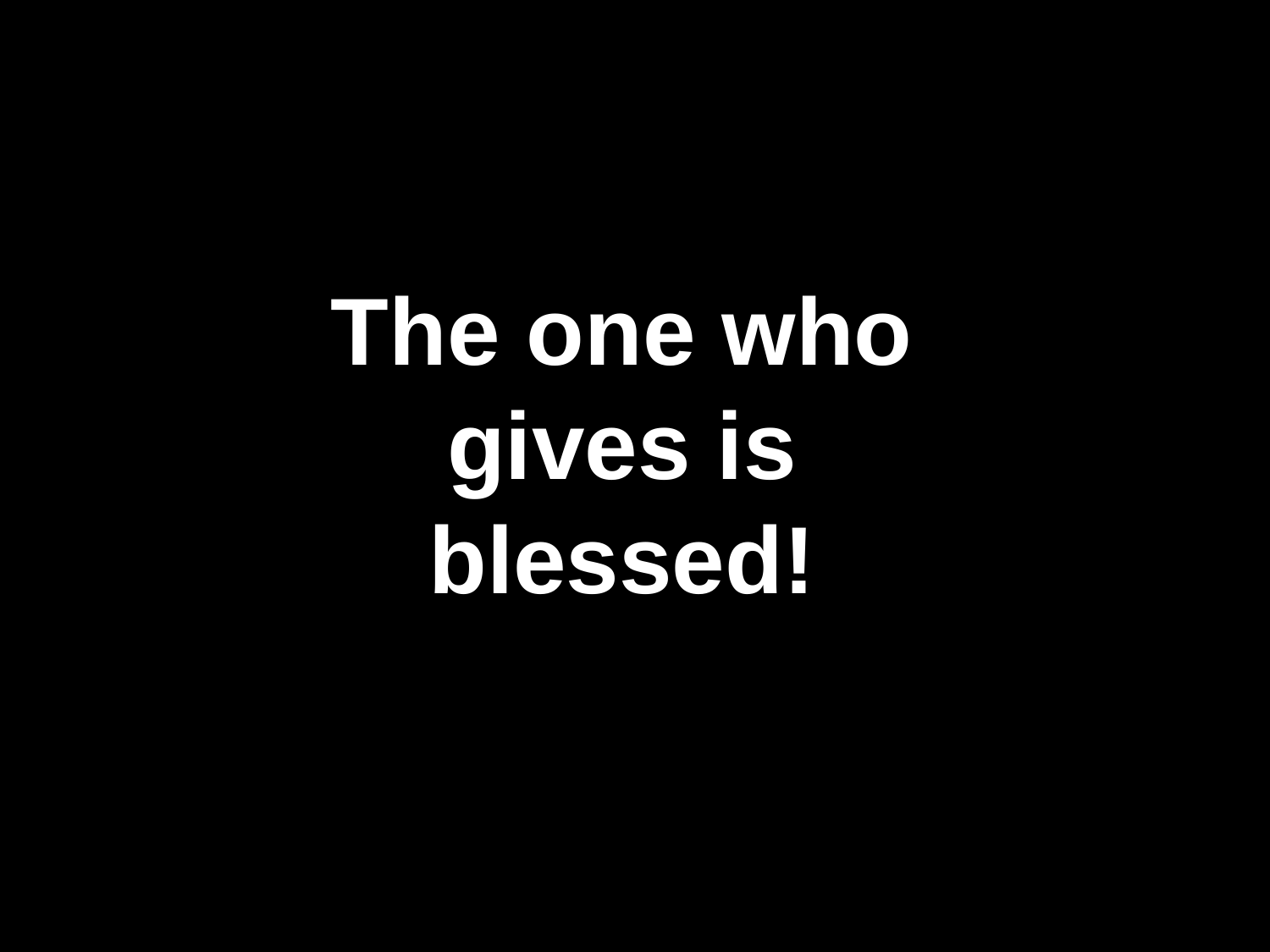

# The one who gives is blessed!